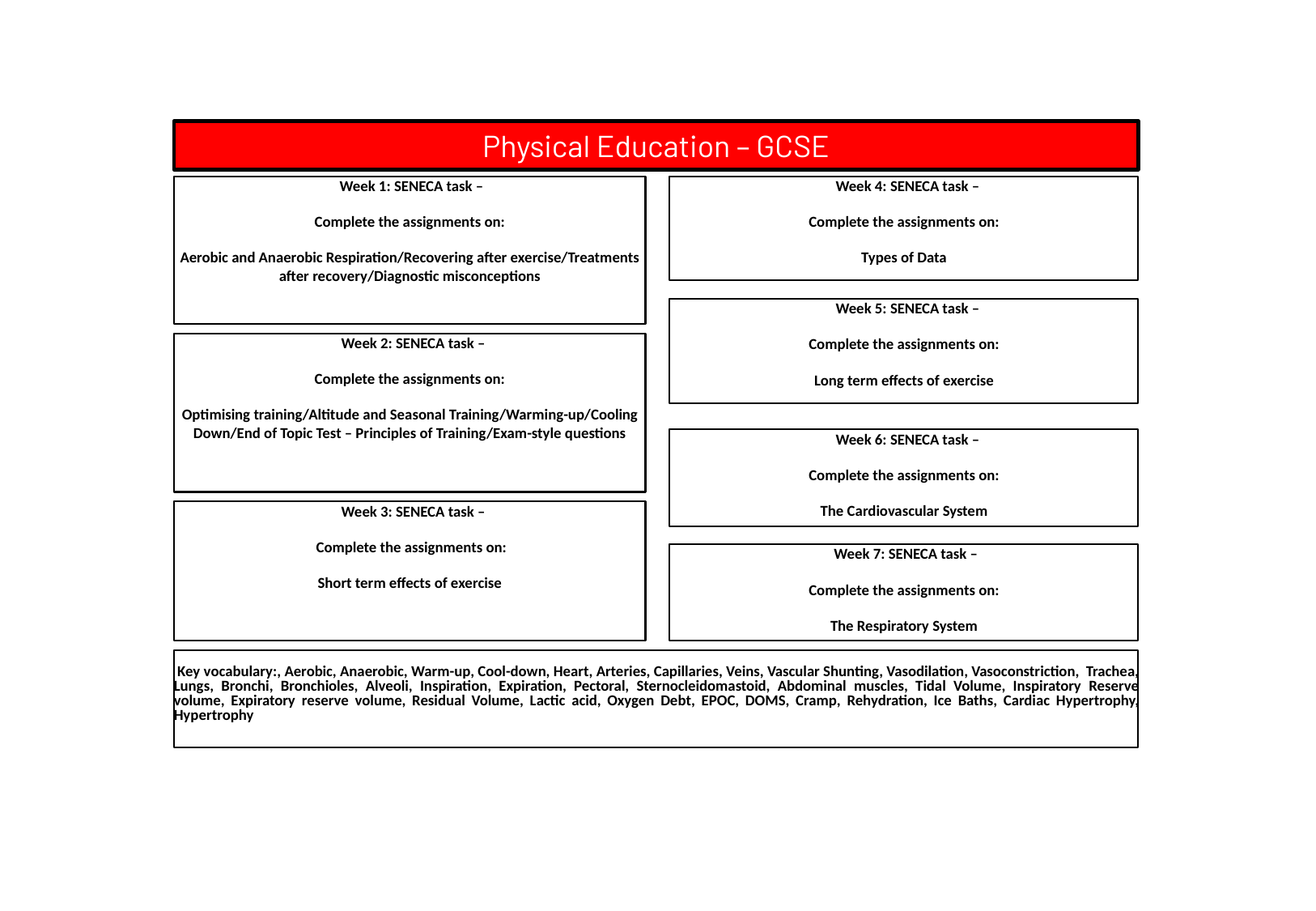

Physical Education – GCSE
  Week 4: SENECA task –
Complete the assignments on:
Types of Data

 Week 1: SENECA task –
Complete the assignments on:
Aerobic and Anaerobic Respiration/Recovering after exercise/Treatments after recovery/Diagnostic misconceptions

  Week 5: SENECA task –
Complete the assignments on:
Long term effects of exercise

  Week 2: SENECA task –
Complete the assignments on:
Optimising training/Altitude and Seasonal Training/Warming-up/Cooling Down/End of Topic Test – Principles of Training/Exam-style questions

  Week 6: SENECA task –
Complete the assignments on:
The Cardiovascular System

  Week 3: SENECA task –
 Complete the assignments on:
Short term effects of exercise
  Week 7: SENECA task –
Complete the assignments on:
The Respiratory System

 Key vocabulary:, Aerobic, Anaerobic, Warm-up, Cool-down, Heart, Arteries, Capillaries, Veins, Vascular Shunting, Vasodilation, Vasoconstriction,  Trachea, Lungs, Bronchi, Bronchioles, Alveoli, Inspiration, Expiration, Pectoral, Sternocleidomastoid, Abdominal muscles, Tidal Volume, Inspiratory Reserve volume, Expiratory reserve volume, Residual Volume, Lactic acid, Oxygen Debt, EPOC, DOMS, Cramp, Rehydration, Ice Baths, Cardiac Hypertrophy, Hypertrophy